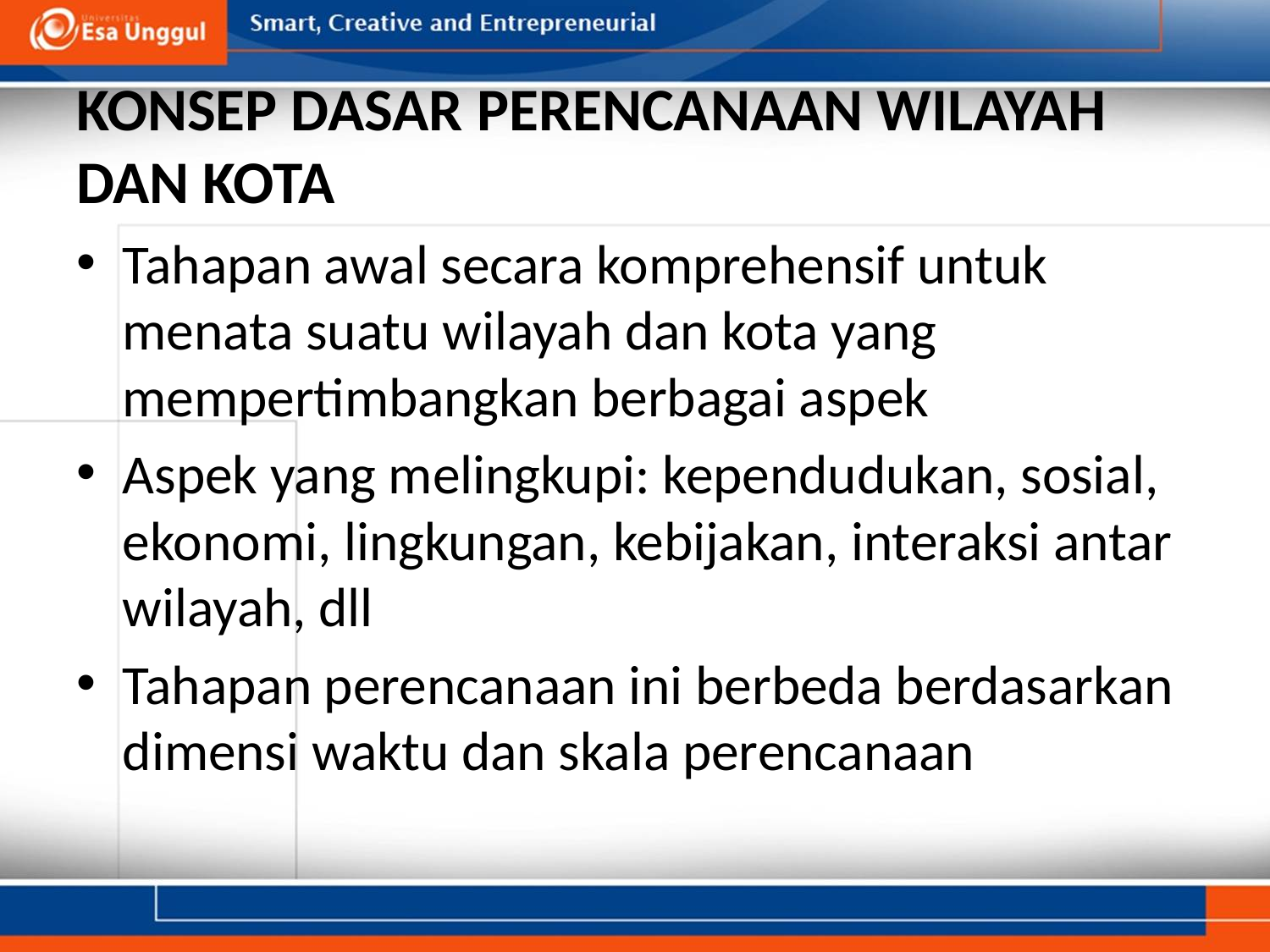

# KONSEP DASAR PERENCANAAN WILAYAH DAN KOTA
Tahapan awal secara komprehensif untuk menata suatu wilayah dan kota yang mempertimbangkan berbagai aspek
Aspek yang melingkupi: kependudukan, sosial, ekonomi, lingkungan, kebijakan, interaksi antar wilayah, dll
Tahapan perencanaan ini berbeda berdasarkan dimensi waktu dan skala perencanaan